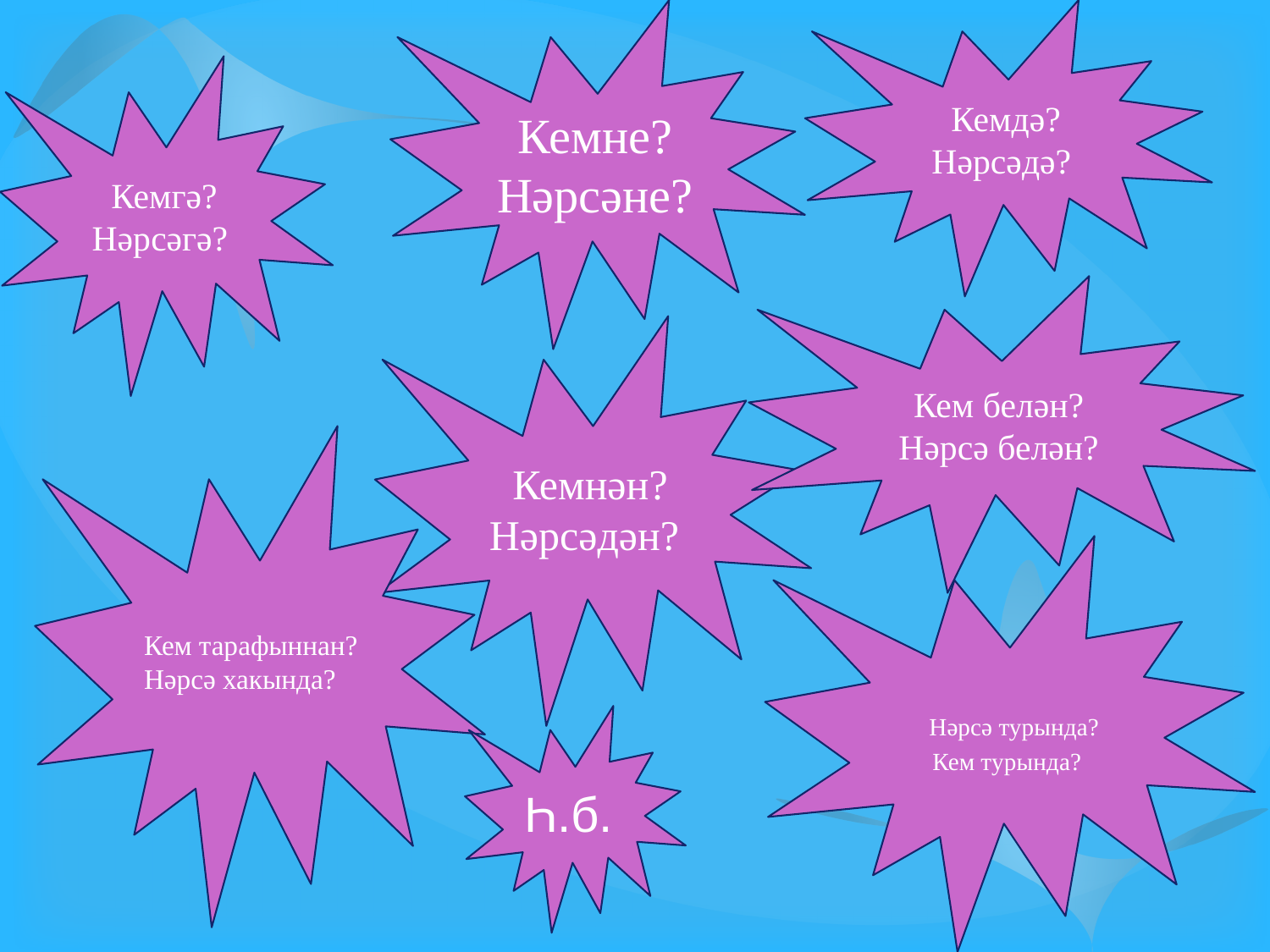

Кемдә?
Нәрсәдә?
Кемне?
Нәрсәне?
Кемгә?
Нәрсәгә?
Кем белән?
Нәрсә белән?
Кемнән?
Нәрсәдән?
Кем тарафыннан?
Нәрсә хакында?
   Нәрсә турында?
Кем турында?
Һ.б.